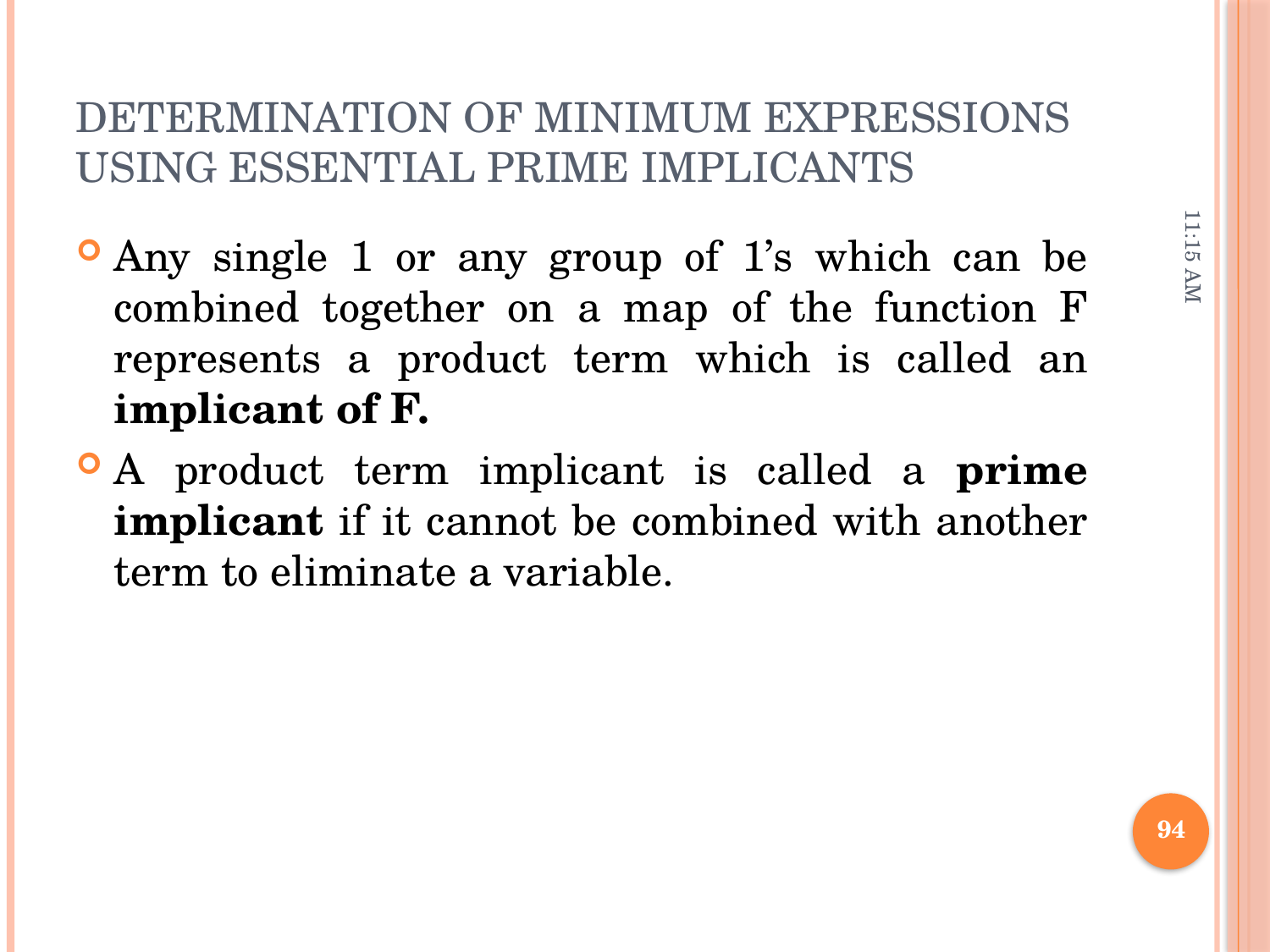

# Determination of Minimum Expressions Using Essential Prime Implicants
11:15 AM
Any single 1 or any group of 1’s which can be combined together on a map of the function F represents a product term which is called an implicant of F.
A product term implicant is called a prime implicant if it cannot be combined with another term to eliminate a variable.
94